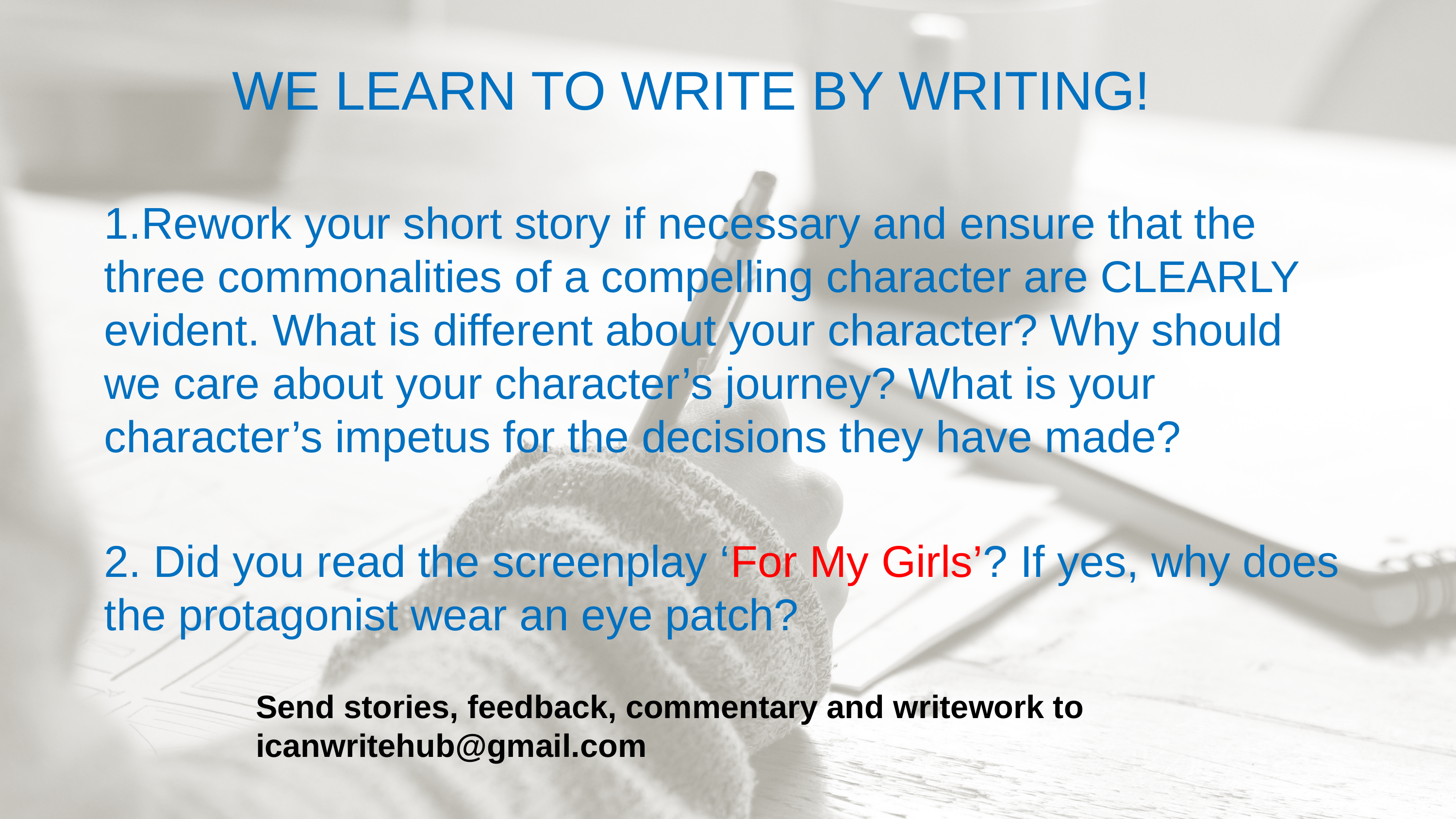

WE LEARN TO WRITE BY WRITING!
1.Rework your short story if necessary and ensure that the three commonalities of a compelling character are CLEARLY evident. What is different about your character? Why should we care about your character’s journey? What is your character’s impetus for the decisions they have made?

2. Did you read the screenplay ‘For My Girls’? If yes, why does the protagonist wear an eye patch?
Send stories, feedback, commentary and writework to icanwritehub@gmail.com